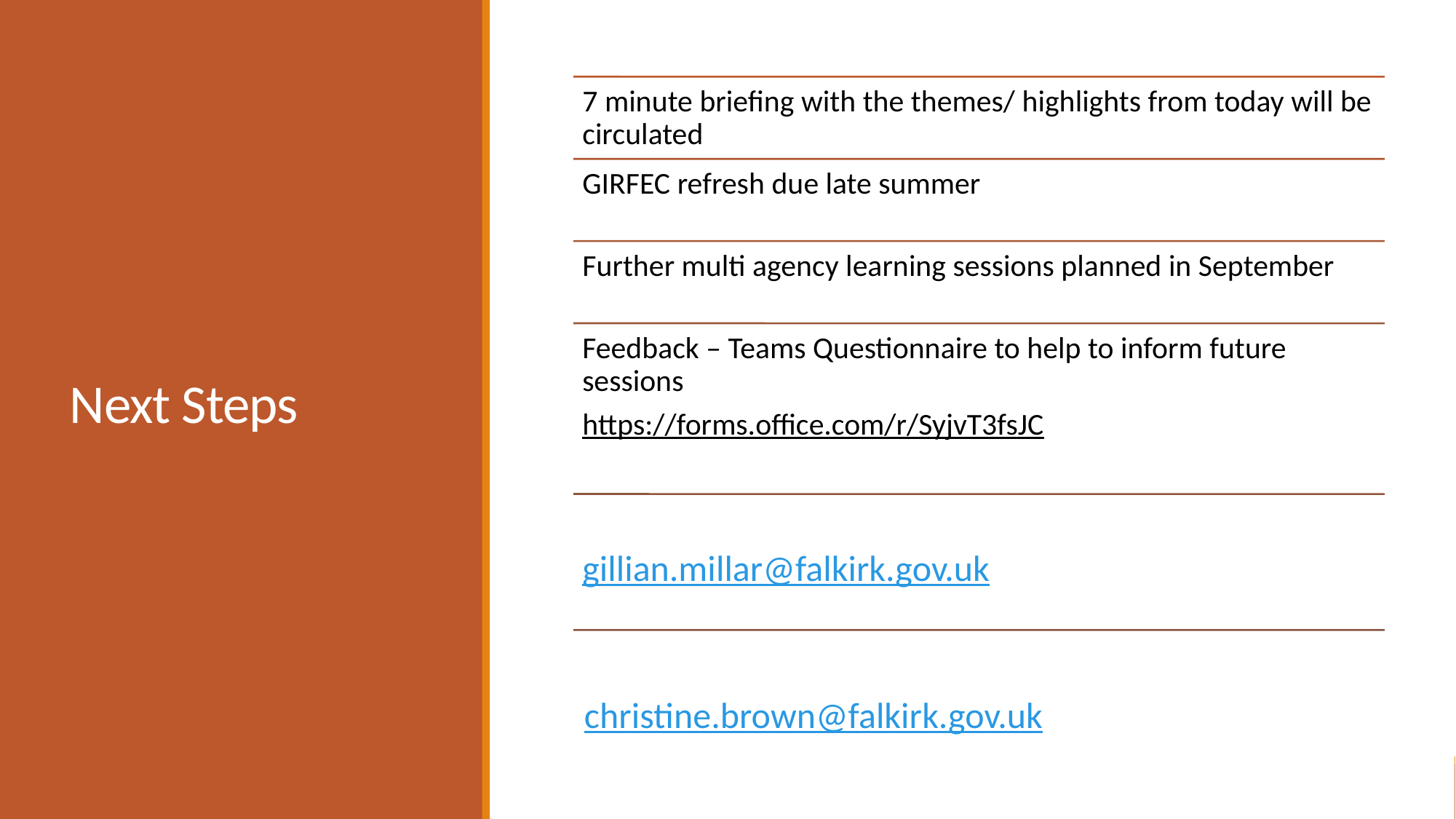

# Next Steps
7 minute briefing with the themes/ highlights from today will be circulated
GIRFEC refresh due late summer
Further multi agency learning sessions planned in September
Feedback – Teams Questionnaire to help to inform future sessions
https://forms.office.com/r/SyjvT3fsJC

gillian.millar@falkirk.gov.uk

christine.brown@falkirk.gov.uk